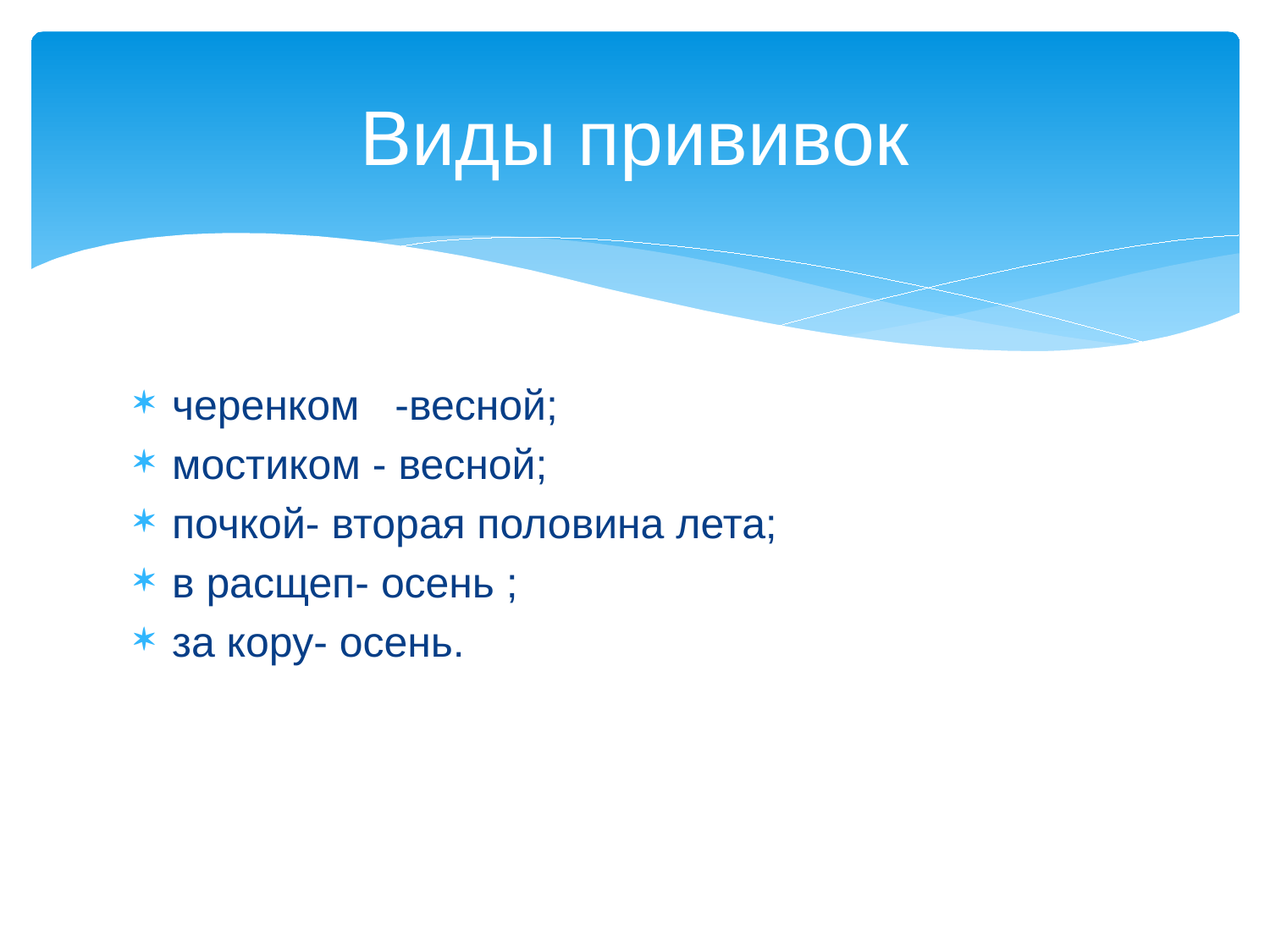

# Виды прививок
черенком   -весной;
мостиком - весной;
почкой- вторая половина лета;
в расщеп- осень ;
за кору- осень.